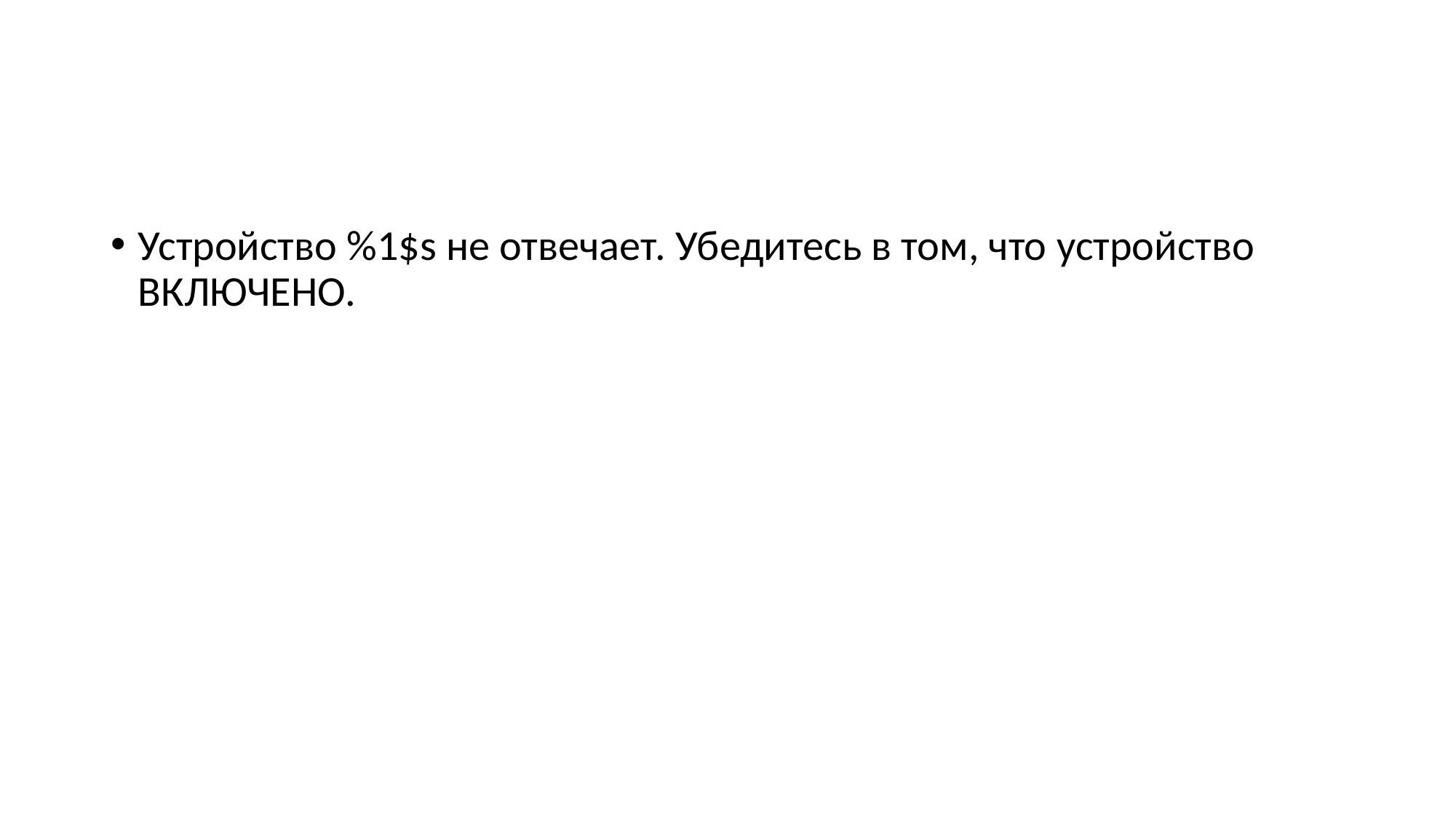

#
Устройство %1$s не отвечает. Убедитесь в том, что устройство ВКЛЮЧЕНО.